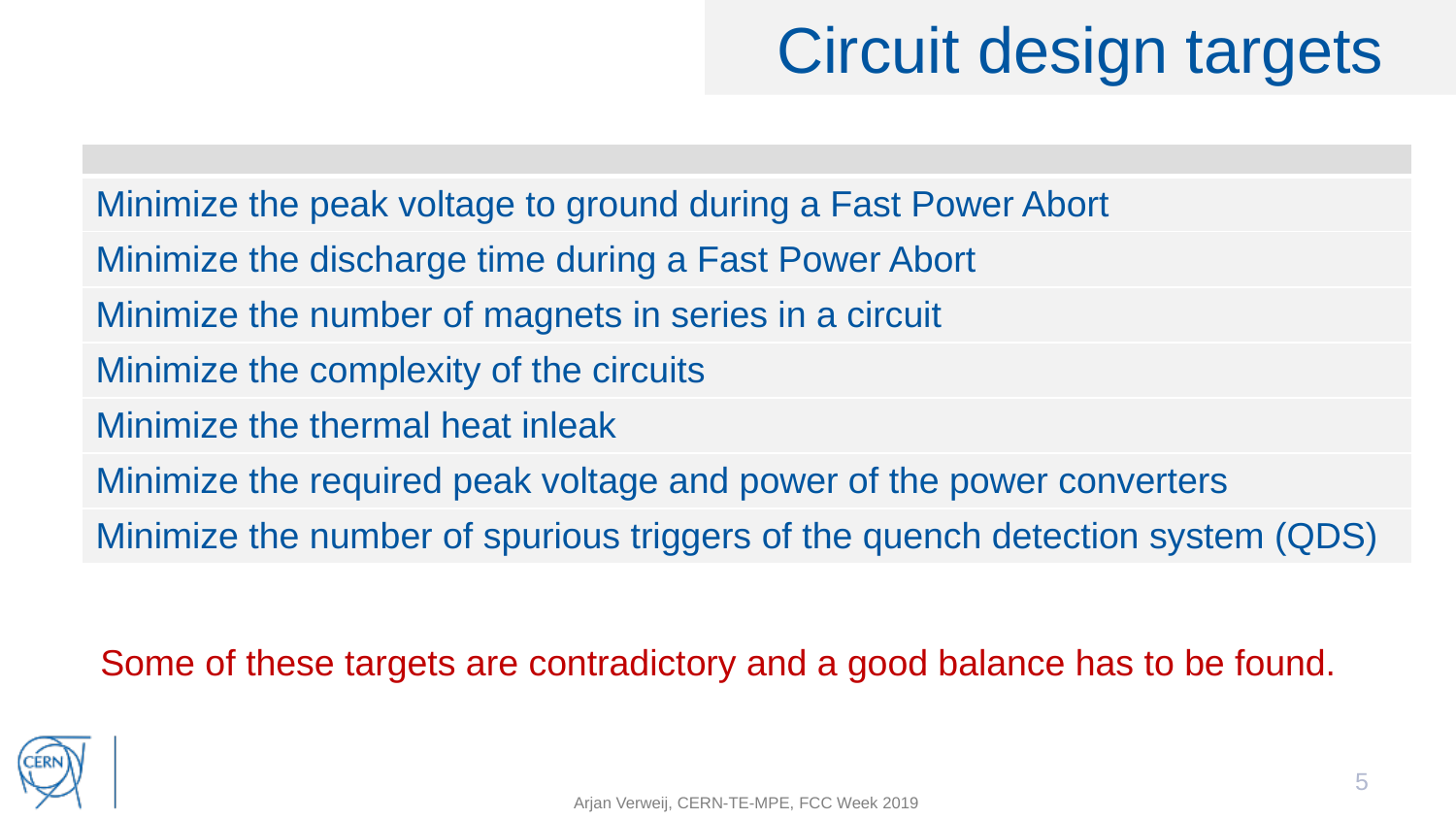

# Circuit design targets
|  |
| --- |
| Minimize the peak voltage to ground during a Fast Power Abort |
| Minimize the discharge time during a Fast Power Abort |
| Minimize the number of magnets in series in a circuit |
| Minimize the complexity of the circuits |
| Minimize the thermal heat inleak |
| Minimize the required peak voltage and power of the power converters |
| Minimize the number of spurious triggers of the quench detection system (QDS) |
Some of these targets are contradictory and a good balance has to be found.
5
Arjan Verweij, CERN-TE-MPE, FCC Week 2019